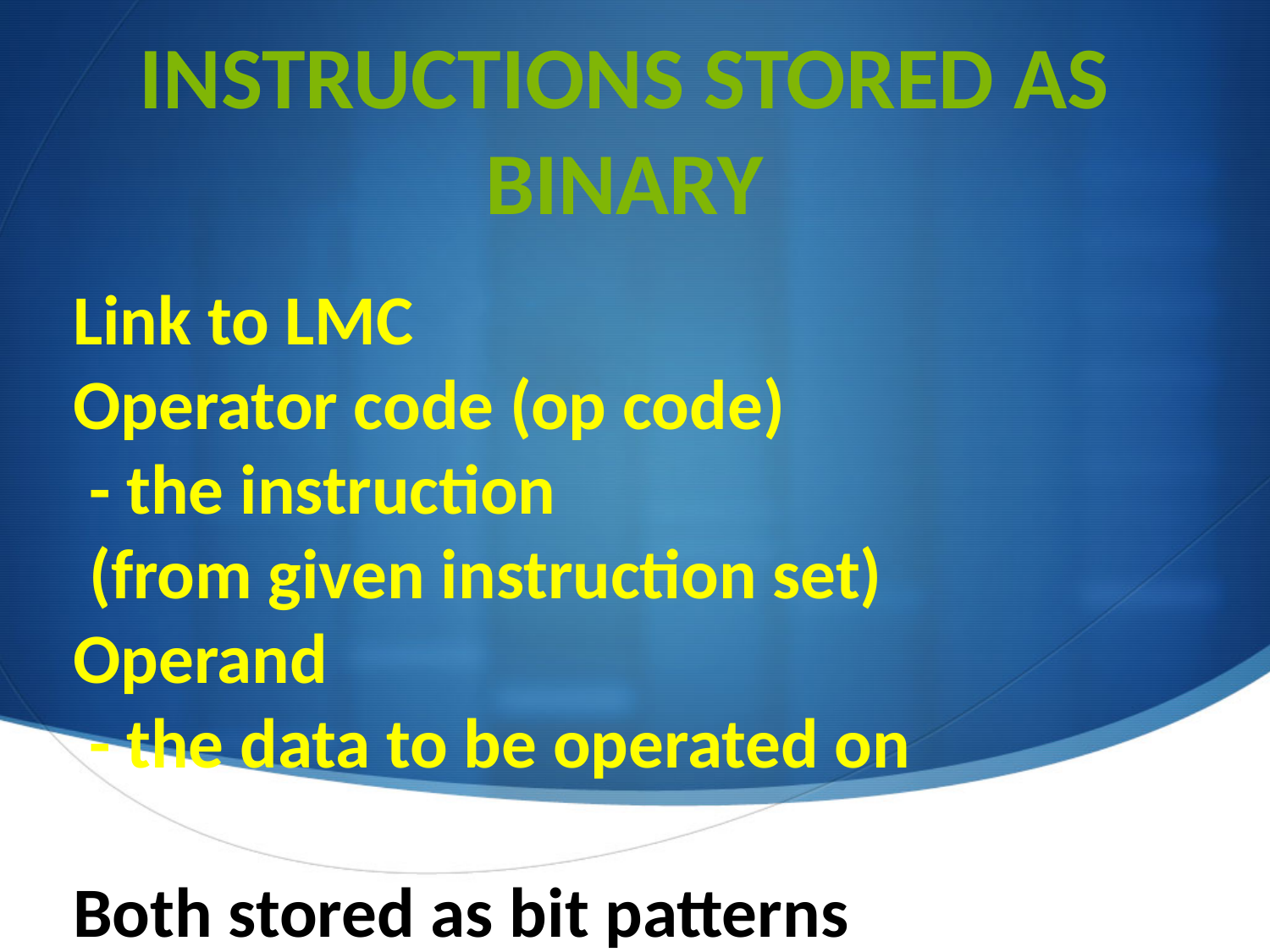

Instructions stored as binary
Link to LMC
Operator code (op code)
 - the instruction
 (from given instruction set)
Operand
 - the data to be operated on

Both stored as bit patterns